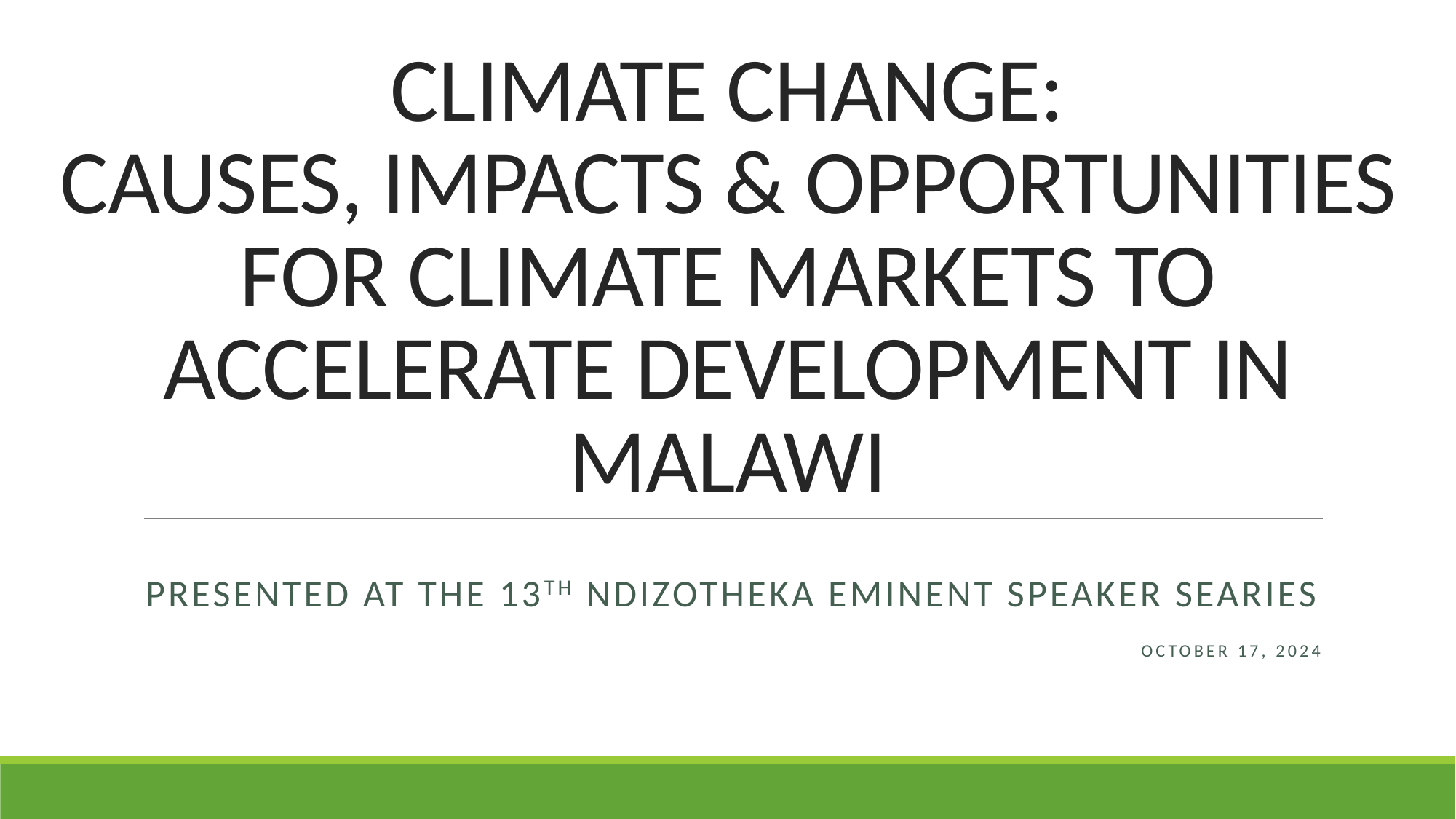

# CLIMATE CHANGE: CAUSES, IMPACTS & OPPORTUNITIES FOR CLIMATE MARKETS TO ACCELERATE DEVELOPMENT IN MALAWI

Presented at the 13th ndizotheka eminent speaker searies

October 17, 2024